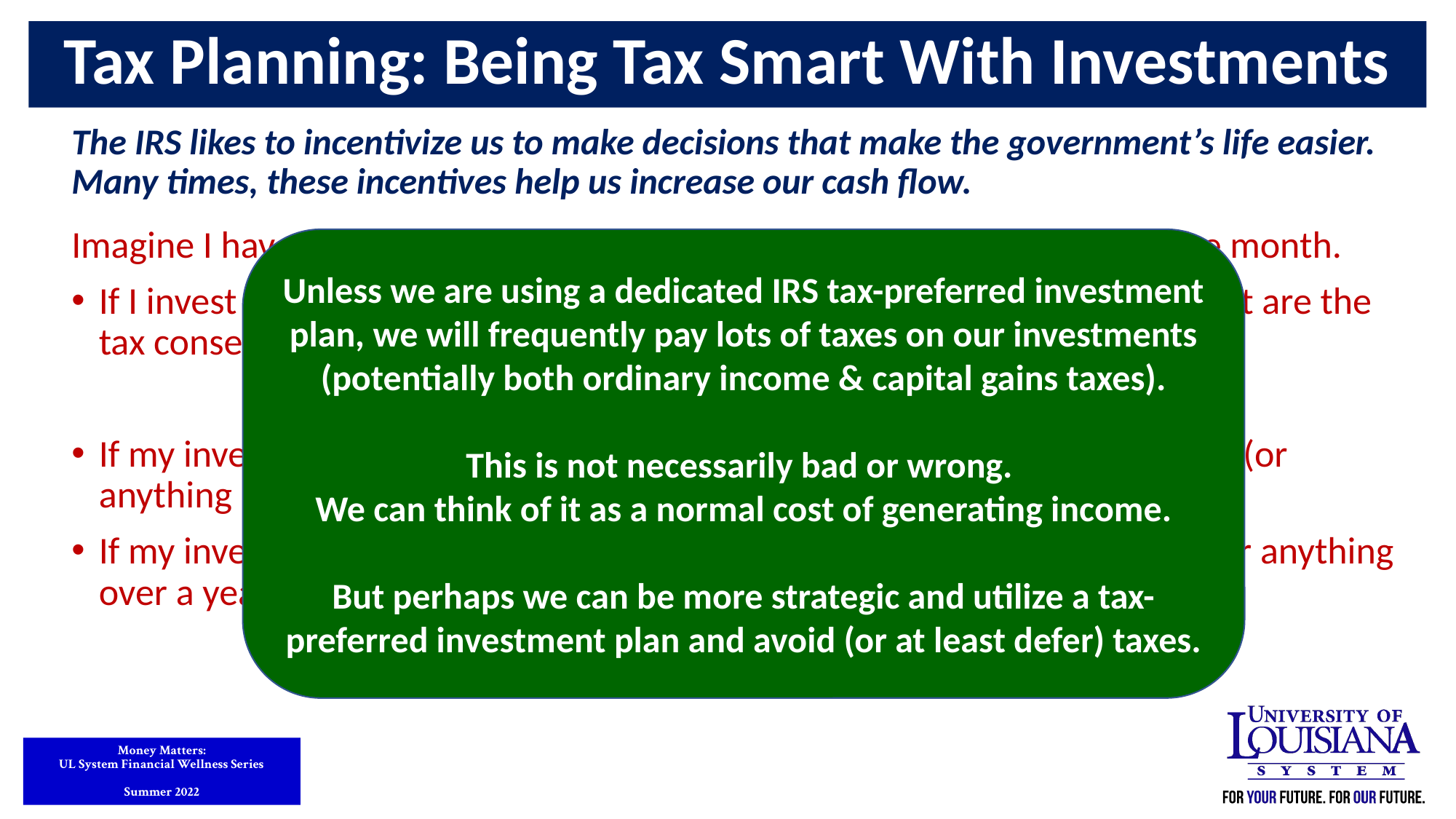

Tax Planning: Being Tax Smart With Investments
The IRS likes to incentivize us to make decisions that make the government’s life easier. Many times, these incentives help us increase our cash flow.

Imagine I have $1,000 of excess money from my paycheck at the end of the month.
If I invest this in 10 shares of Amazon through my Robinhood account, what are the tax consequences?

If my investment increases from $1,000 to $1,500 and I sell after 6 months (or anything under a year), I will owe ordinary income taxes on my $500 gain.
If my investment increases from $1,000 to $1,500 and I sell after 5 years (or anything over a year), I will owe capital gain taxes on my $500 gain.
Unless we are using a dedicated IRS tax-preferred investment plan, we will frequently pay lots of taxes on our investments (potentially both ordinary income & capital gains taxes).

This is not necessarily bad or wrong.
We can think of it as a normal cost of generating income.

But perhaps we can be more strategic and utilize a tax-preferred investment plan and avoid (or at least defer) taxes.